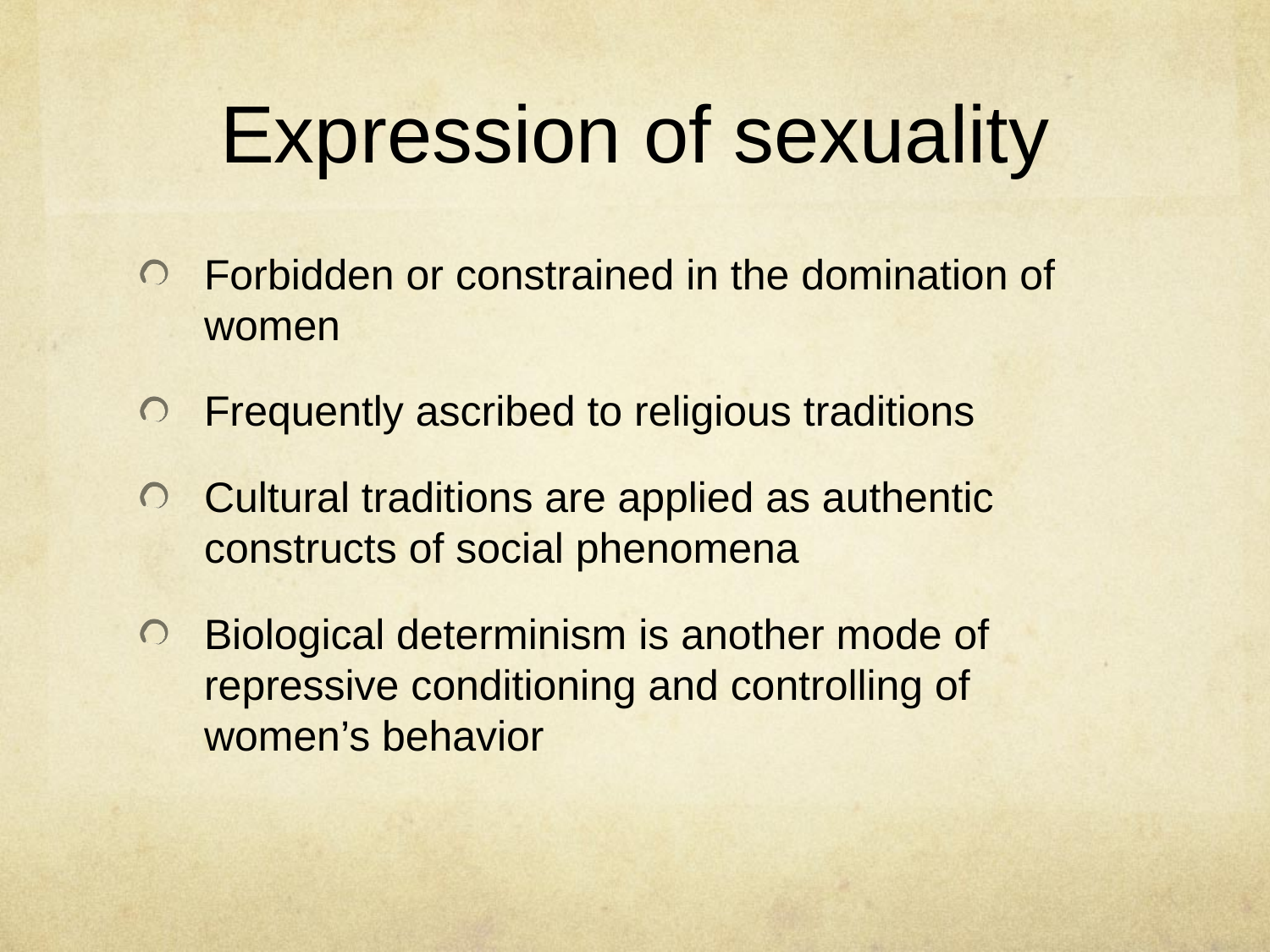

# Expression of sexuality
Forbidden or constrained in the domination of women
Frequently ascribed to religious traditions
Cultural traditions are applied as authentic constructs of social phenomena
Biological determinism is another mode of repressive conditioning and controlling of women’s behavior